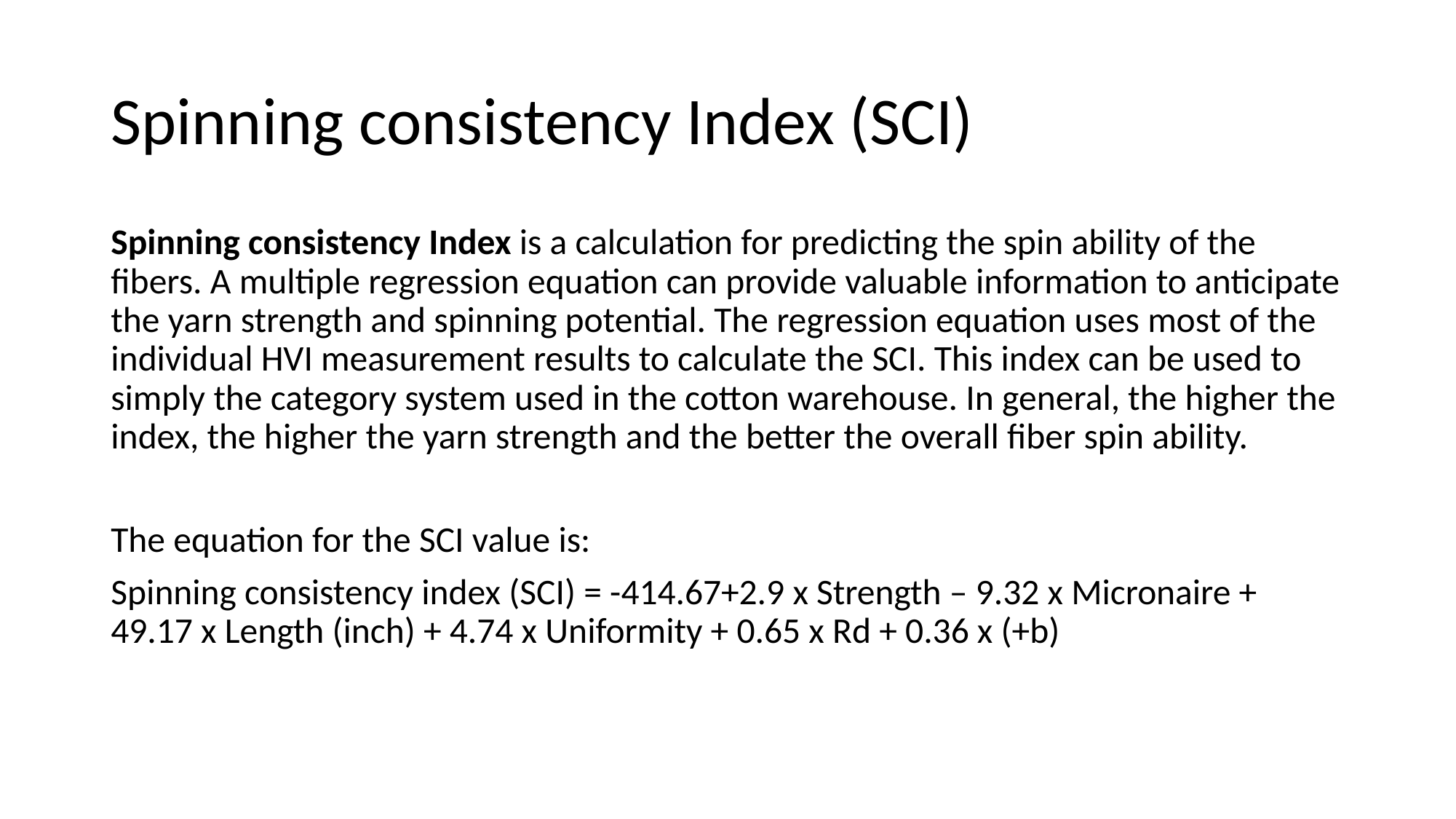

# Spinning consistency Index (SCI)
Spinning consistency Index is a calculation for predicting the spin ability of the fibers. A multiple regression equation can provide valuable information to anticipate the yarn strength and spinning potential. The regression equation uses most of the individual HVI measurement results to calculate the SCI. This index can be used to simply the category system used in the cotton warehouse. In general, the higher the index, the higher the yarn strength and the better the overall fiber spin ability.

The equation for the SCI value is:
Spinning consistency index (SCI) = -414.67+2.9 x Strength – 9.32 x Micronaire + 49.17 x Length (inch) + 4.74 x Uniformity + 0.65 x Rd + 0.36 x (+b)